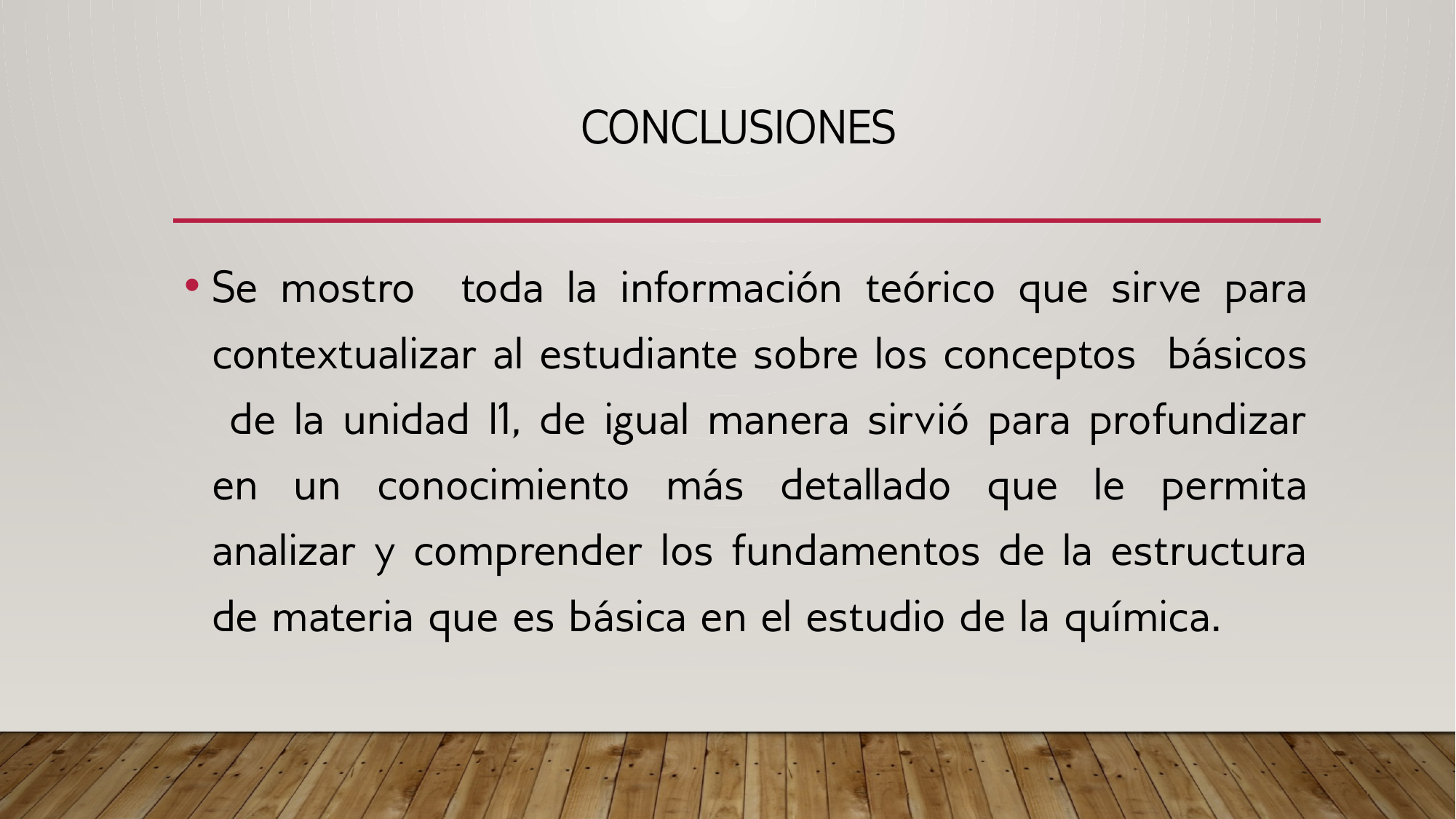

# Conclusiones
Se mostro  toda la información teórico que sirve para contextualizar al estudiante sobre los conceptos  básicos  de la unidad I1, de igual manera sirvió para profundizar en un conocimiento más detallado que le permita analizar y comprender los fundamentos de la estructura de materia que es básica en el estudio de la química.